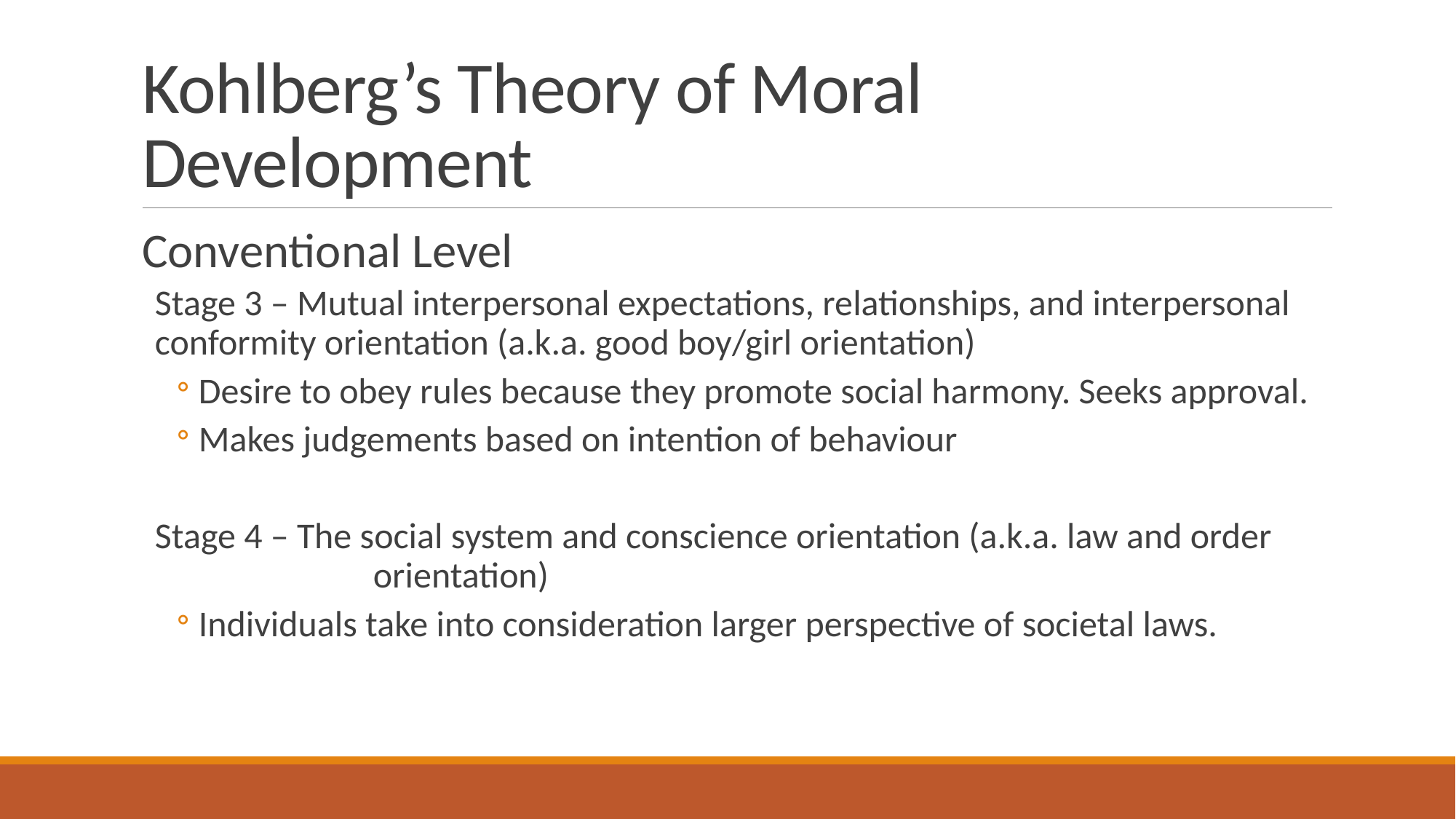

# Kohlberg’s Theory of Moral Development
Conventional Level
Stage 3 – Mutual interpersonal expectations, relationships, and interpersonal conformity orientation (a.k.a. good boy/girl orientation)
Desire to obey rules because they promote social harmony. Seeks approval.
Makes judgements based on intention of behaviour

Stage 4 – The social system and conscience orientation (a.k.a. law and order 		orientation)
Individuals take into consideration larger perspective of societal laws.